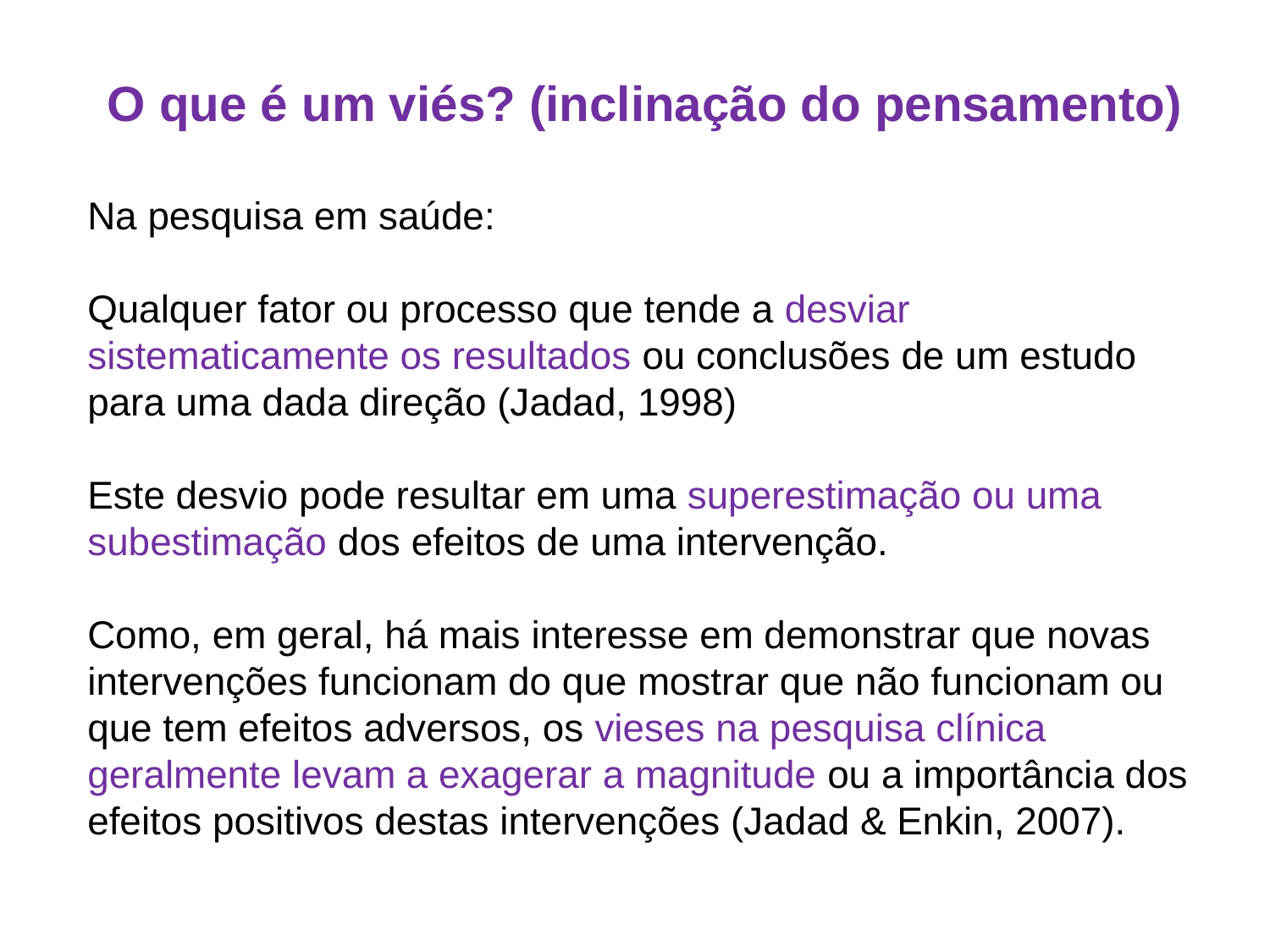

O que é um viés? (inclinação do pensamento)

Na pesquisa em saúde:

Qualquer fator ou processo que tende a desviar sistematicamente os resultados ou conclusões de um estudo para uma dada direção (Jadad, 1998)

Este desvio pode resultar em uma superestimação ou uma subestimação dos efeitos de uma intervenção.

Como, em geral, há mais interesse em demonstrar que novas intervenções funcionam do que mostrar que não funcionam ou que tem efeitos adversos, os vieses na pesquisa clínica geralmente levam a exagerar a magnitude ou a importância dos efeitos positivos destas intervenções (Jadad & Enkin, 2007).